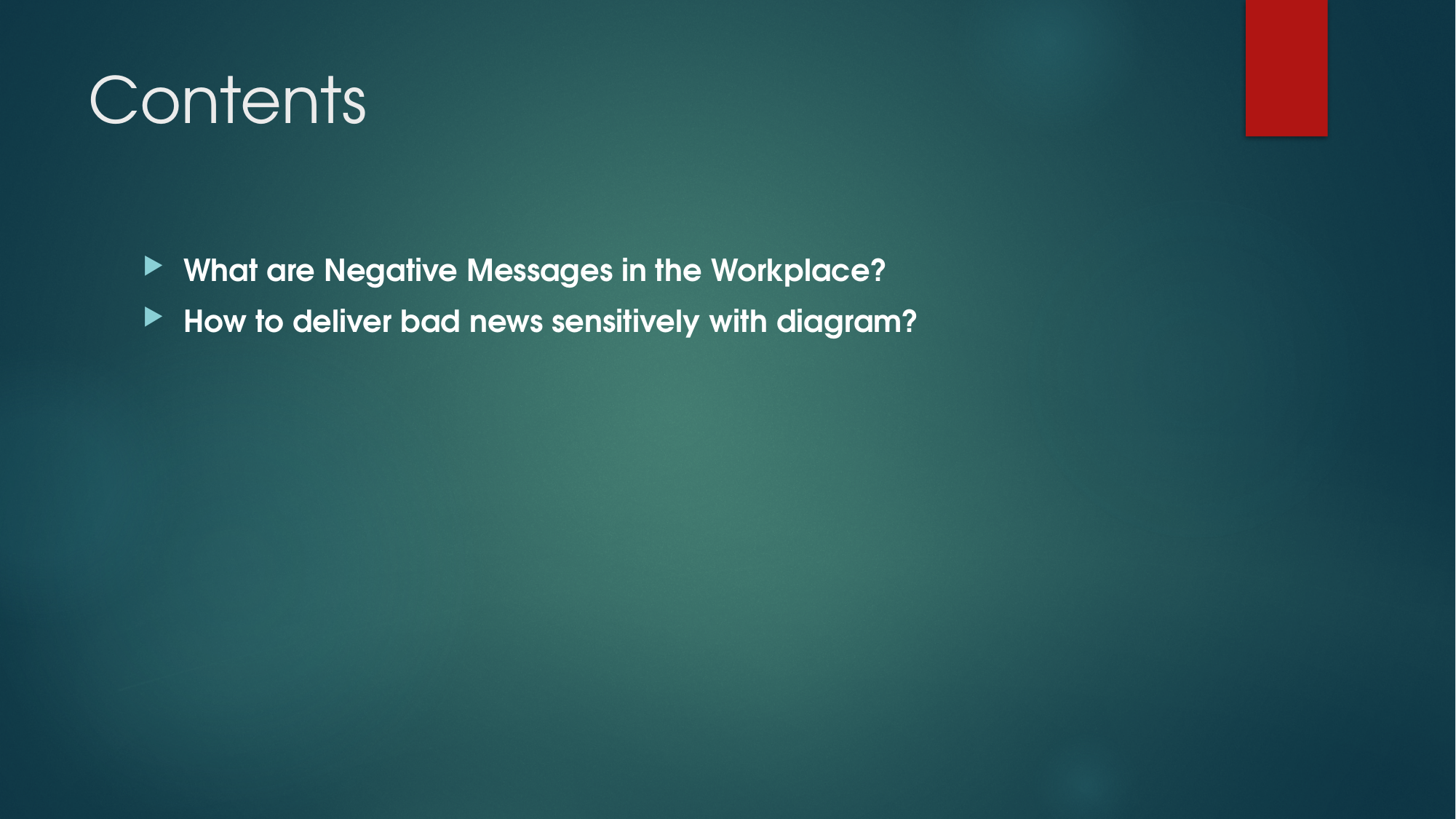

# Contents
What are Negative Messages in the Workplace?
How to deliver bad news sensitively with diagram?